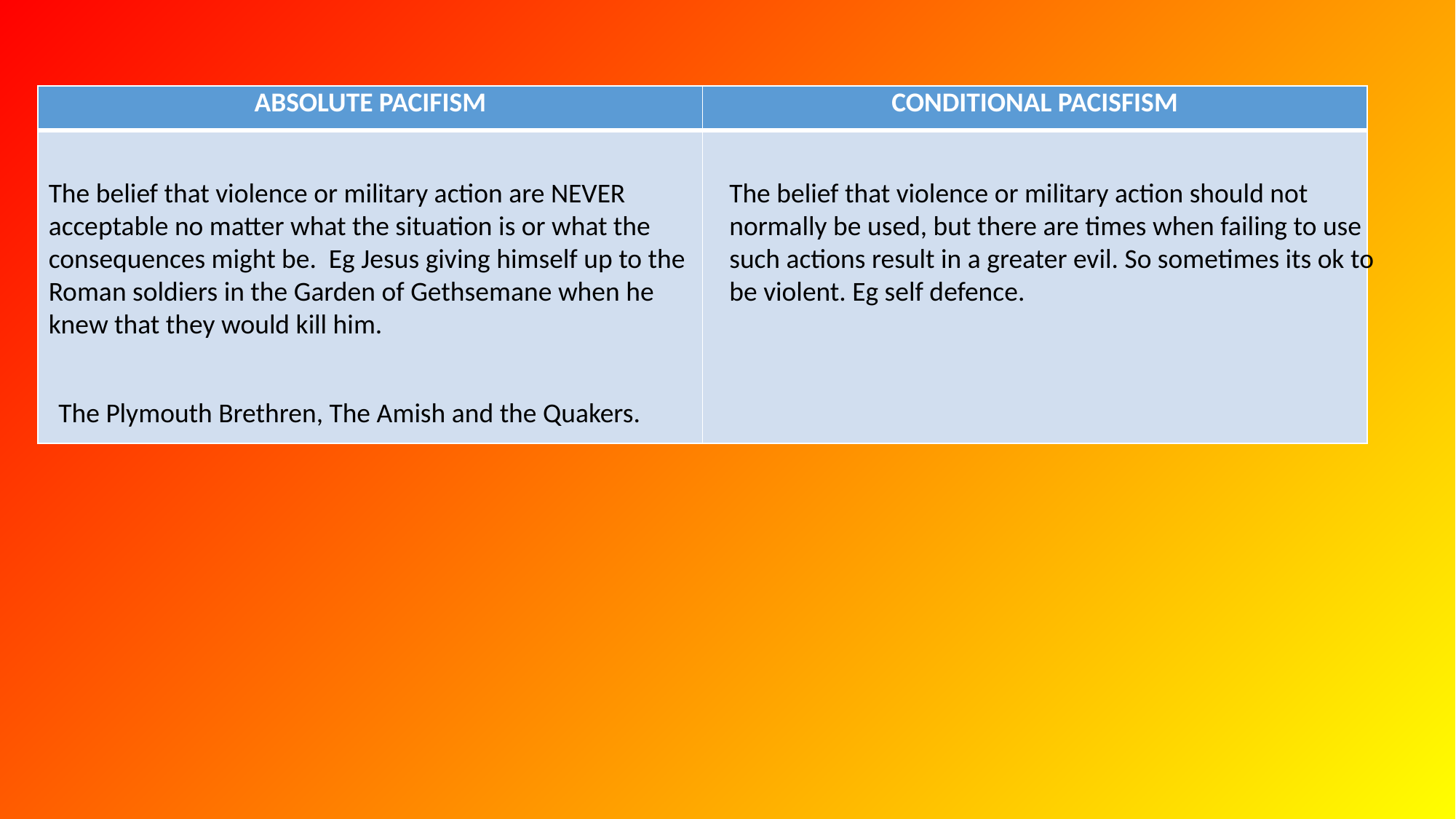

| ABSOLUTE PACIFISM | CONDITIONAL PACISFISM |
| --- | --- |
|  |  |
The belief that violence or military action are NEVER acceptable no matter what the situation is or what the consequences might be.  Eg Jesus giving himself up to the Roman soldiers in the Garden of Gethsemane when he knew that they would kill him.
The belief that violence or military action should not normally be used, but there are times when failing to use such actions result in a greater evil. So sometimes its ok to be violent. Eg self defence.
The Plymouth Brethren, The Amish and the Quakers.